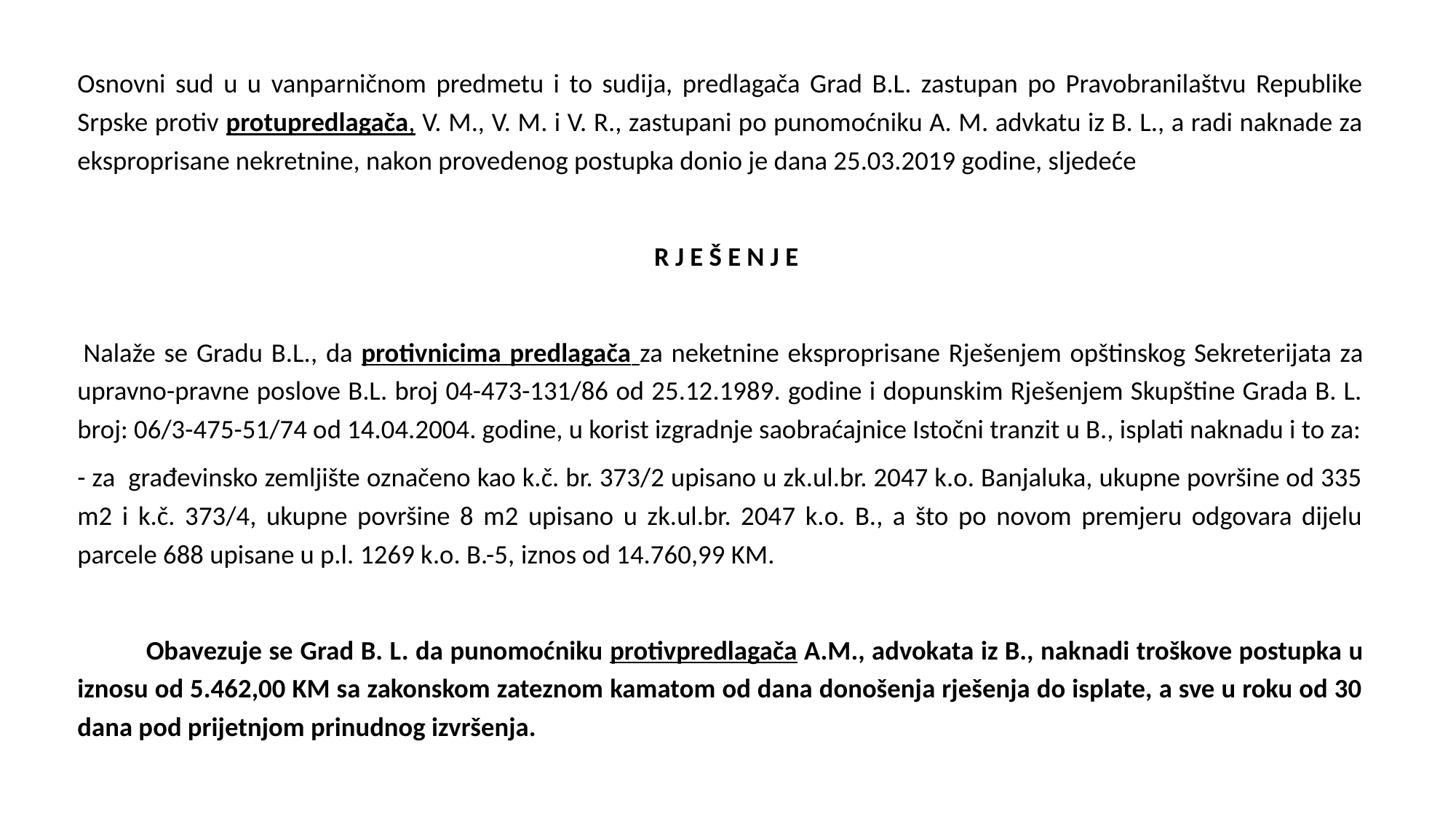

Osnovni sud u u vanparničnom predmetu i to sudija, predlagača Grad B.L. zastupan po Pravobranilaštvu Republike Srpske protiv protupredlagača, V. M., V. M. i V. R., zastupani po punomoćniku A. M. advkatu iz B. L., a radi naknade za eksproprisane nekretnine, nakon provedenog postupka donio je dana 25.03.2019 godine, sljedeće

  R J E Š E N J E

 Nalaže se Gradu B.L., da protivnicima predlagača za neketnine eksproprisane Rješenjem opštinskog Sekreterijata za upravno-pravne poslove B.L. broj 04-473-131/86 od 25.12.1989. godine i dopunskim Rješenjem Skupštine Grada B. L. broj: 06/3-475-51/74 od 14.04.2004. godine, u korist izgradnje saobraćajnice Istočni tranzit u B., isplati naknadu i to za:
- za  građevinsko zemljište označeno kao k.č. br. 373/2 upisano u zk.ul.br. 2047 k.o. Banjaluka, ukupne površine od 335 m2 i k.č. 373/4, ukupne površine 8 m2 upisano u zk.ul.br. 2047 k.o. B., a što po novom premjeru odgovara dijelu parcele 688 upisane u p.l. 1269 k.o. B.-5, iznos od 14.760,99 KM.

	Obavezuje se Grad B. L. da punomoćniku protivpredlagača A.M., advokata iz B., naknadi troškove postupka u iznosu od 5.462,00 KM sa zakonskom zateznom kamatom od dana donošenja rješenja do isplate, a sve u roku od 30 dana pod prijetnjom prinudnog izvršenja.